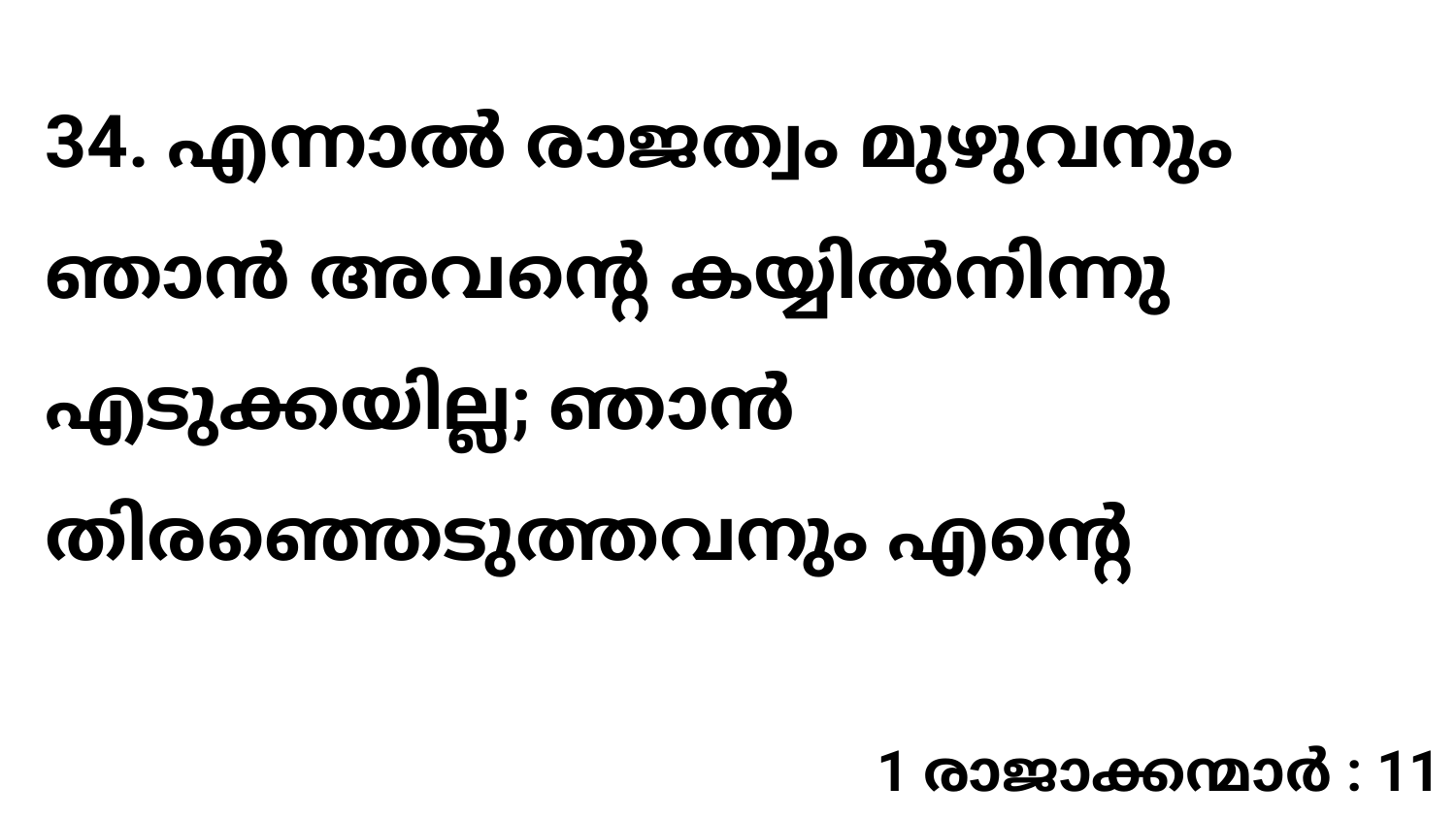

34. എന്നാൽ രാജത്വം മുഴുവനും ഞാൻ അവന്റെ കയ്യിൽനിന്നു എടുക്കയില്ല; ഞാൻ തിരഞ്ഞെടുത്തവനും എന്റെ
1 രാജാക്കന്മാർ : 11